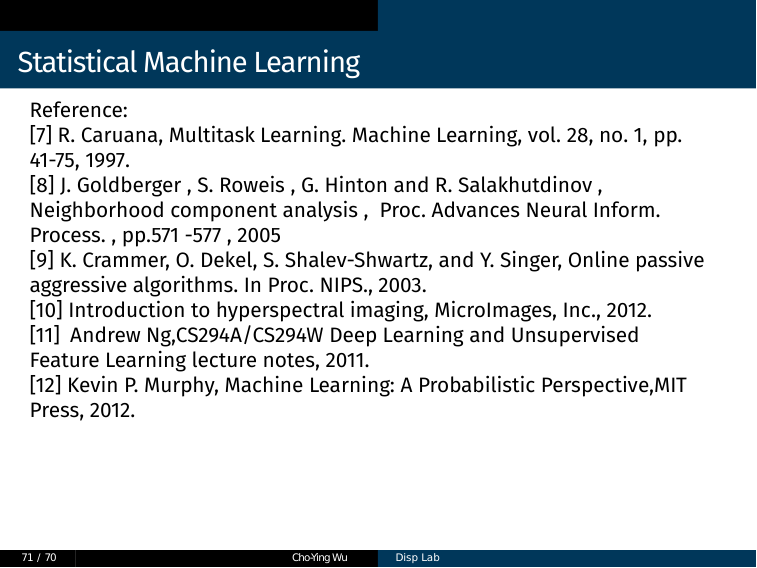

Statistical Machine Learning
Reference:
[7] R. Caruana, Multitask Learning. Machine Learning, vol. 28, no. 1, pp. 41-75, 1997.
[8] J. Goldberger , S. Roweis , G. Hinton and R. Salakhutdinov , Neighborhood component analysis ,  Proc. Advances Neural Inform. Process. , pp.571 -577 , 2005
[9] K. Crammer, O. Dekel, S. Shalev-Shwartz, and Y. Singer, Online passive aggressive algorithms. In Proc. NIPS., 2003.
[10] Introduction to hyperspectral imaging, MicroImages, Inc., 2012.
[11]  Andrew Ng,CS294A/CS294W Deep Learning and Unsupervised Feature Learning lecture notes, 2011.
[12] Kevin P. Murphy, Machine Learning: A Probabilistic Perspective,MIT Press, 2012.

71 / 70
Cho-Ying Wu
Cho-Ying Wu
Disp Lab
Disp Lab